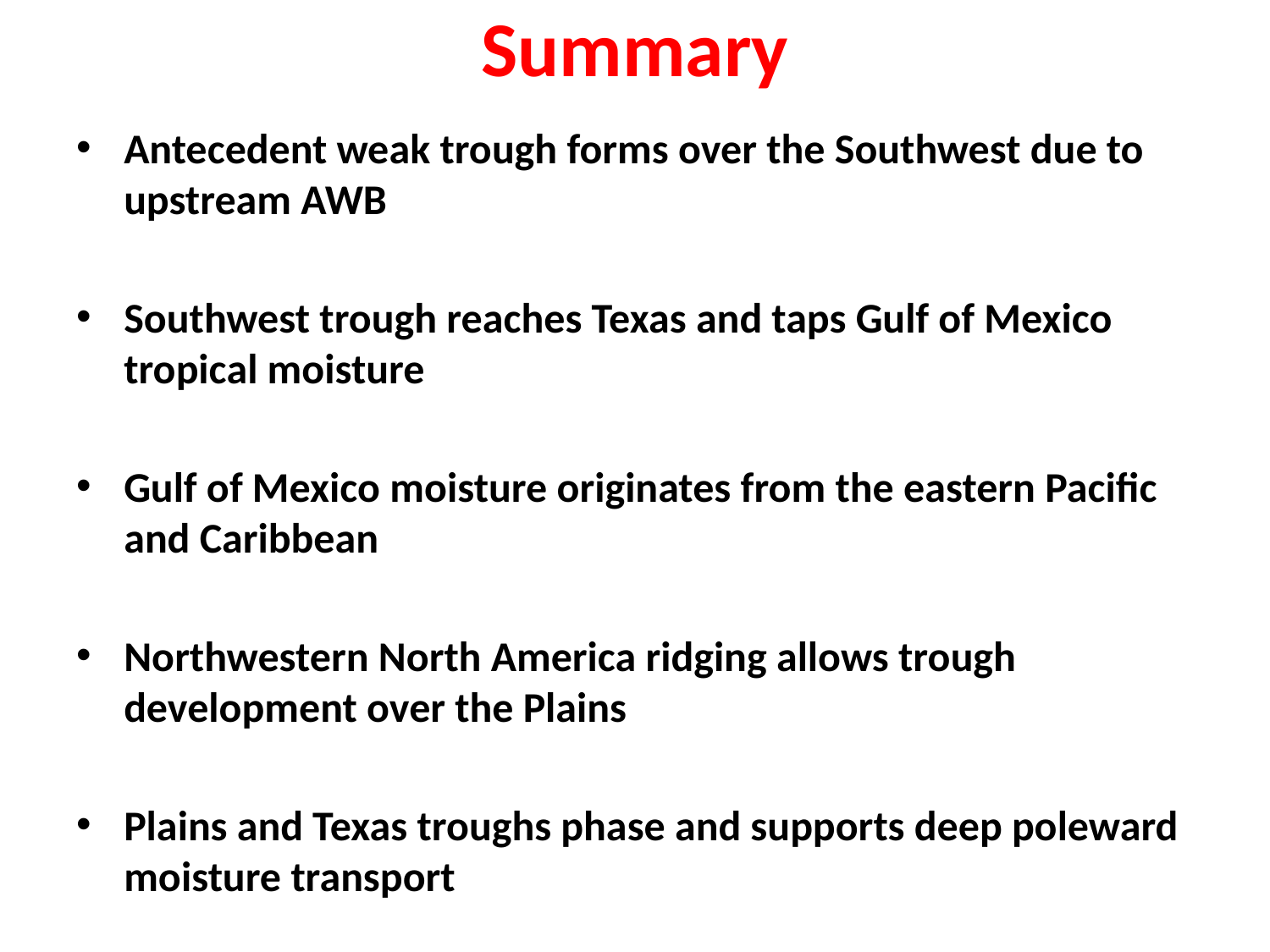

Summary
Antecedent weak trough forms over the Southwest due to upstream AWB

Southwest trough reaches Texas and taps Gulf of Mexico tropical moisture

Gulf of Mexico moisture originates from the eastern Pacific and Caribbean

Northwestern North America ridging allows trough development over the Plains

Plains and Texas troughs phase and supports deep poleward moisture transport